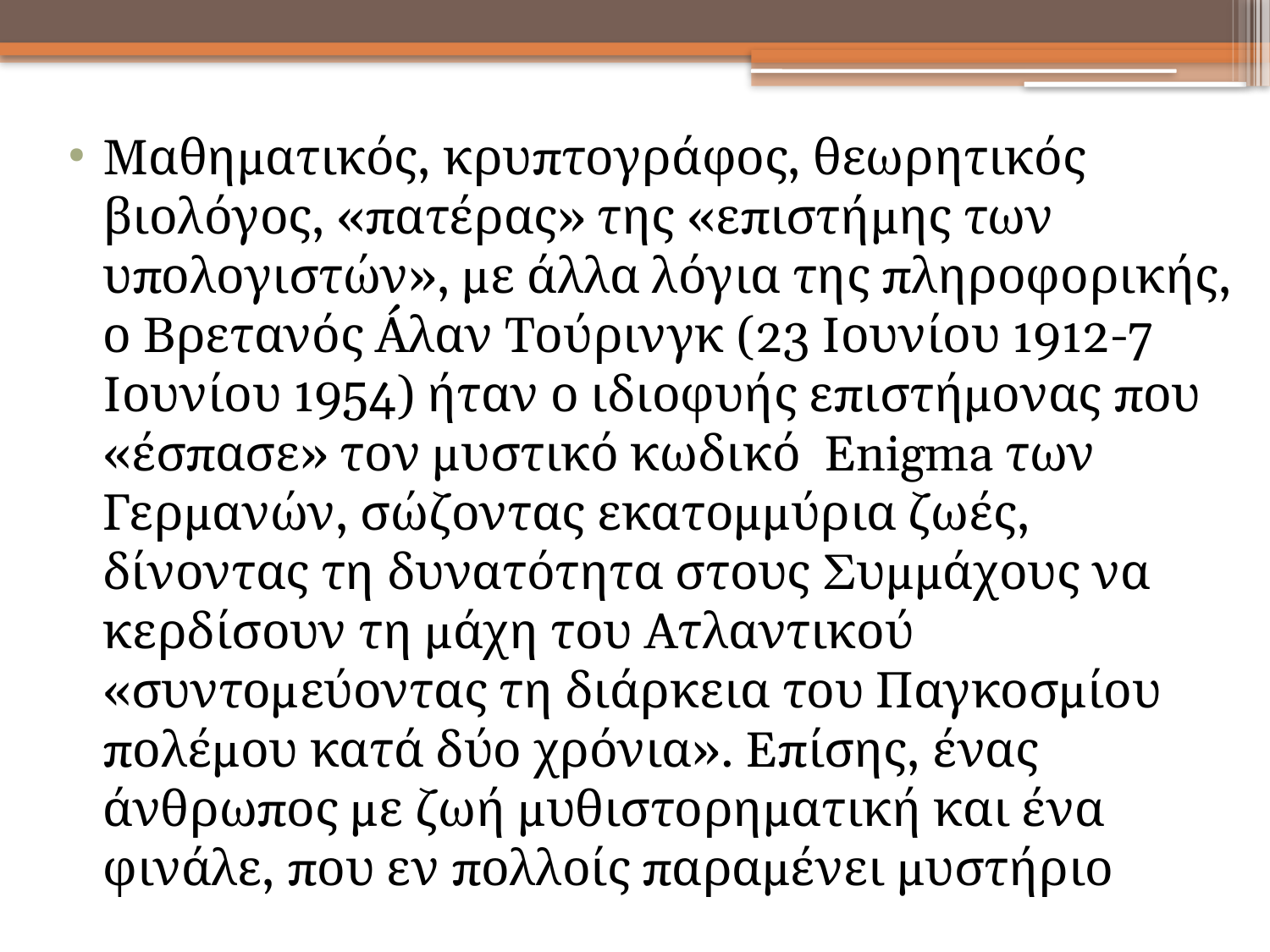

Μαθηματικός, κρυπτογράφος, θεωρητικός βιολόγος, «πατέρας» της «επιστήμης των υπολογιστών», με άλλα λόγια της πληροφορικής, ο Βρετανός Άλαν Τούρινγκ (23 Ιουνίου 1912-7 Ιουνίου 1954) ήταν ο ιδιοφυής επιστήμονας που «έσπασε» τον μυστικό κωδικό  Enigma των Γερμανών, σώζοντας εκατομμύρια ζωές, δίνοντας τη δυνατότητα στους Συμμάχους να κερδίσουν τη μάχη του Ατλαντικού «συντομεύοντας τη διάρκεια του Παγκοσμίου πολέμου κατά δύο χρόνια». Επίσης, ένας άνθρωπος με ζωή μυθιστορηματική και ένα φινάλε, που εν πολλοίς παραμένει μυστήριο